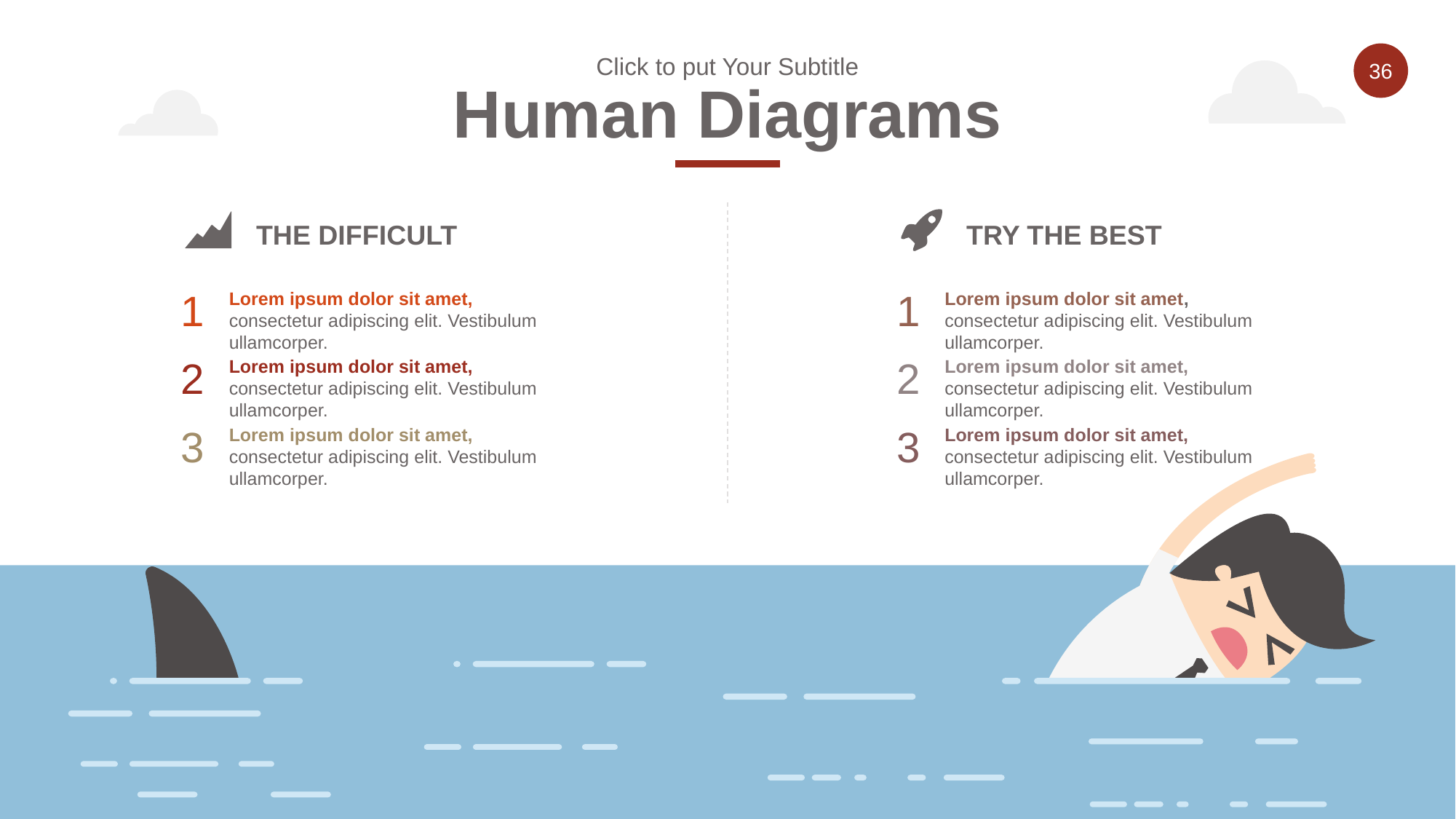

Click to put Your Subtitle

Human Diagrams

THE DIFFICULT
TRY THE BEST
1
1
Lorem ipsum dolor sit amet, consectetur adipiscing elit. Vestibulum ullamcorper.
Lorem ipsum dolor sit amet, consectetur adipiscing elit. Vestibulum ullamcorper.
2
2
Lorem ipsum dolor sit amet, consectetur adipiscing elit. Vestibulum ullamcorper.
Lorem ipsum dolor sit amet, consectetur adipiscing elit. Vestibulum ullamcorper.
3
3
Lorem ipsum dolor sit amet, consectetur adipiscing elit. Vestibulum ullamcorper.
Lorem ipsum dolor sit amet, consectetur adipiscing elit. Vestibulum ullamcorper.